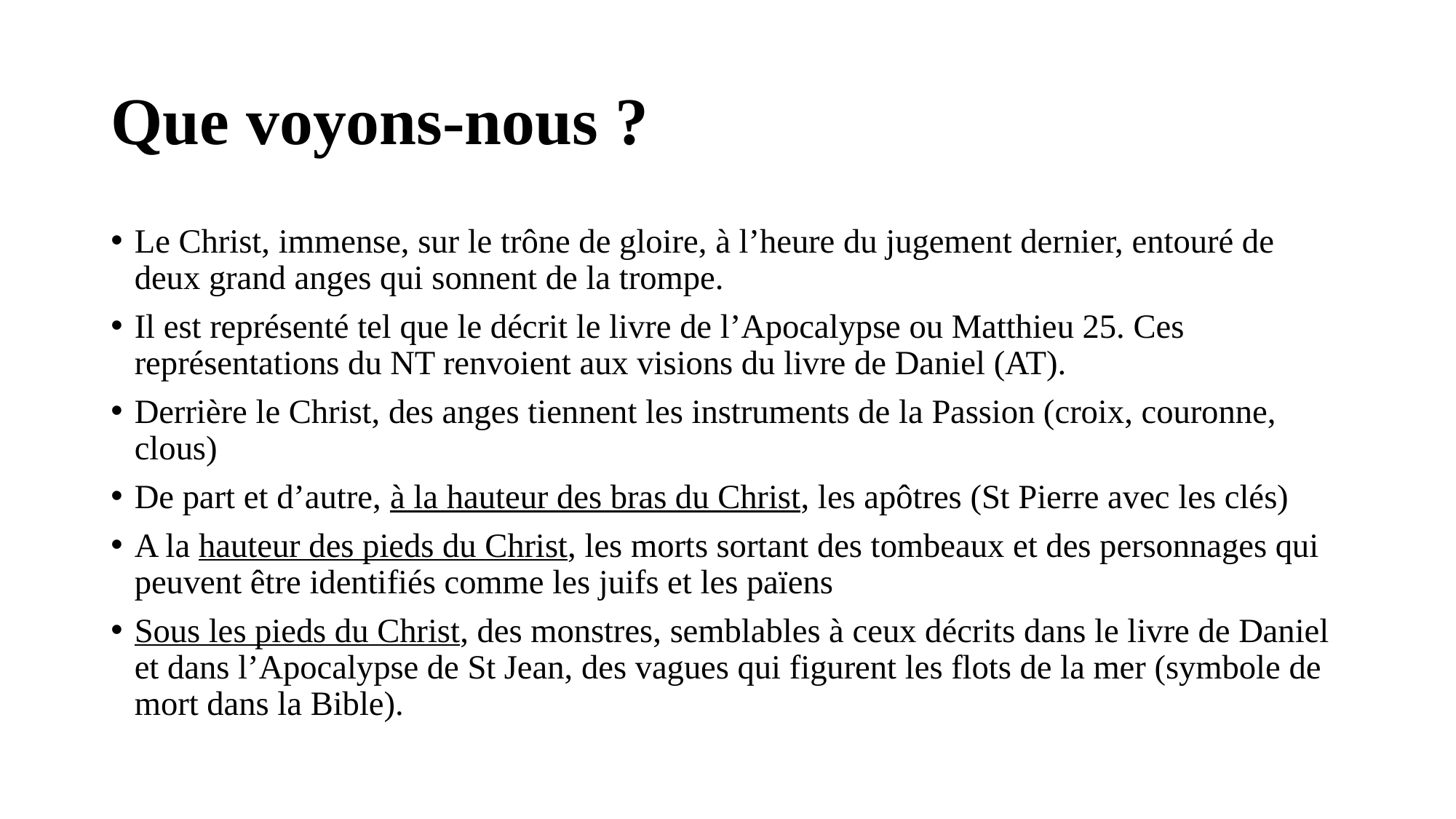

# Que voyons-nous ?
Le Christ, immense, sur le trône de gloire, à l’heure du jugement dernier, entouré de deux grand anges qui sonnent de la trompe.
Il est représenté tel que le décrit le livre de l’Apocalypse ou Matthieu 25. Ces représentations du NT renvoient aux visions du livre de Daniel (AT).
Derrière le Christ, des anges tiennent les instruments de la Passion (croix, couronne, clous)
De part et d’autre, à la hauteur des bras du Christ, les apôtres (St Pierre avec les clés)
A la hauteur des pieds du Christ, les morts sortant des tombeaux et des personnages qui peuvent être identifiés comme les juifs et les païens
Sous les pieds du Christ, des monstres, semblables à ceux décrits dans le livre de Daniel et dans l’Apocalypse de St Jean, des vagues qui figurent les flots de la mer (symbole de mort dans la Bible).